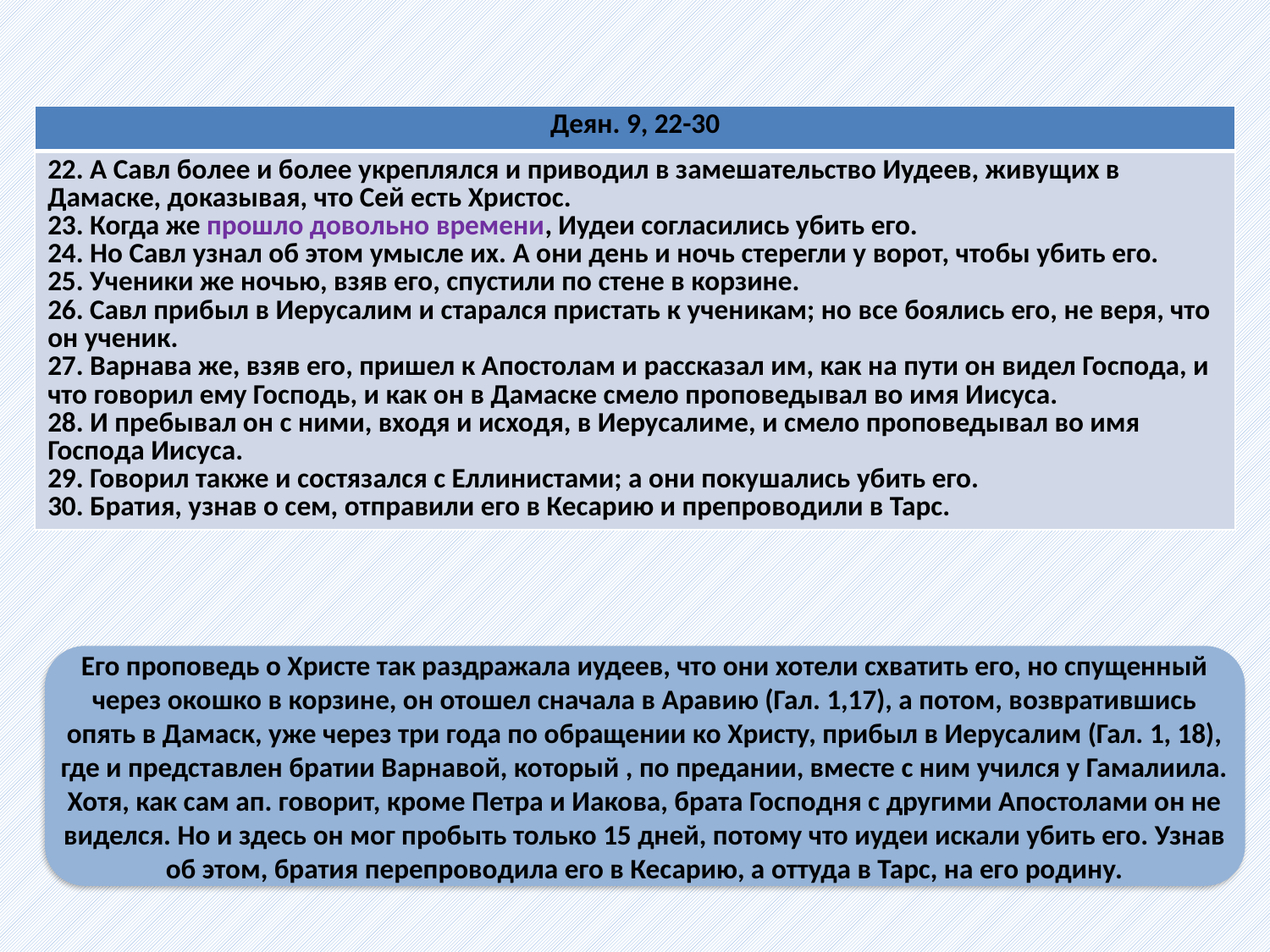

| Деян. 9, 22-30 |
| --- |
| 22. А Савл более и более укреплялся и приводил в замешательство Иудеев, живущих в Дамаске, доказывая, что Сей есть Христос. 23. Когда же прошло довольно времени, Иудеи согласились убить его. 24. Но Савл узнал об этом умысле их. А они день и ночь стерегли у ворот, чтобы убить его. 25. Ученики же ночью, взяв его, спустили по стене в корзине. 26. Савл прибыл в Иерусалим и старался пристать к ученикам; но все боялись его, не веря, что он ученик. 27. Варнава же, взяв его, пришел к Апостолам и рассказал им, как на пути он видел Господа, и что говорил ему Господь, и как он в Дамаске смело проповедывал во имя Иисуса. 28. И пребывал он с ними, входя и исходя, в Иерусалиме, и смело проповедывал во имя Господа Иисуса. 29. Говорил также и состязался с Еллинистами; а они покушались убить его. 30. Братия, узнав о сем, отправили его в Кесарию и препроводили в Тарс. |
Его проповедь о Христе так раздражала иудеев, что они хотели схватить его, но спущенный через окошко в корзине, он отошел сначала в Аравию (Гал. 1,17), а потом, возвратившись опять в Дамаск, уже через три года по обращении ко Христу, прибыл в Иерусалим (Гал. 1, 18), где и представлен братии Варнавой, который , по предании, вместе с ним учился у Гамалиила. Хотя, как сам ап. говорит, кроме Петра и Иакова, брата Господня с другими Апостолами он не виделся. Но и здесь он мог пробыть только 15 дней, потому что иудеи искали убить его. Узнав об этом, братия перепроводила его в Кесарию, а оттуда в Тарс, на его родину.